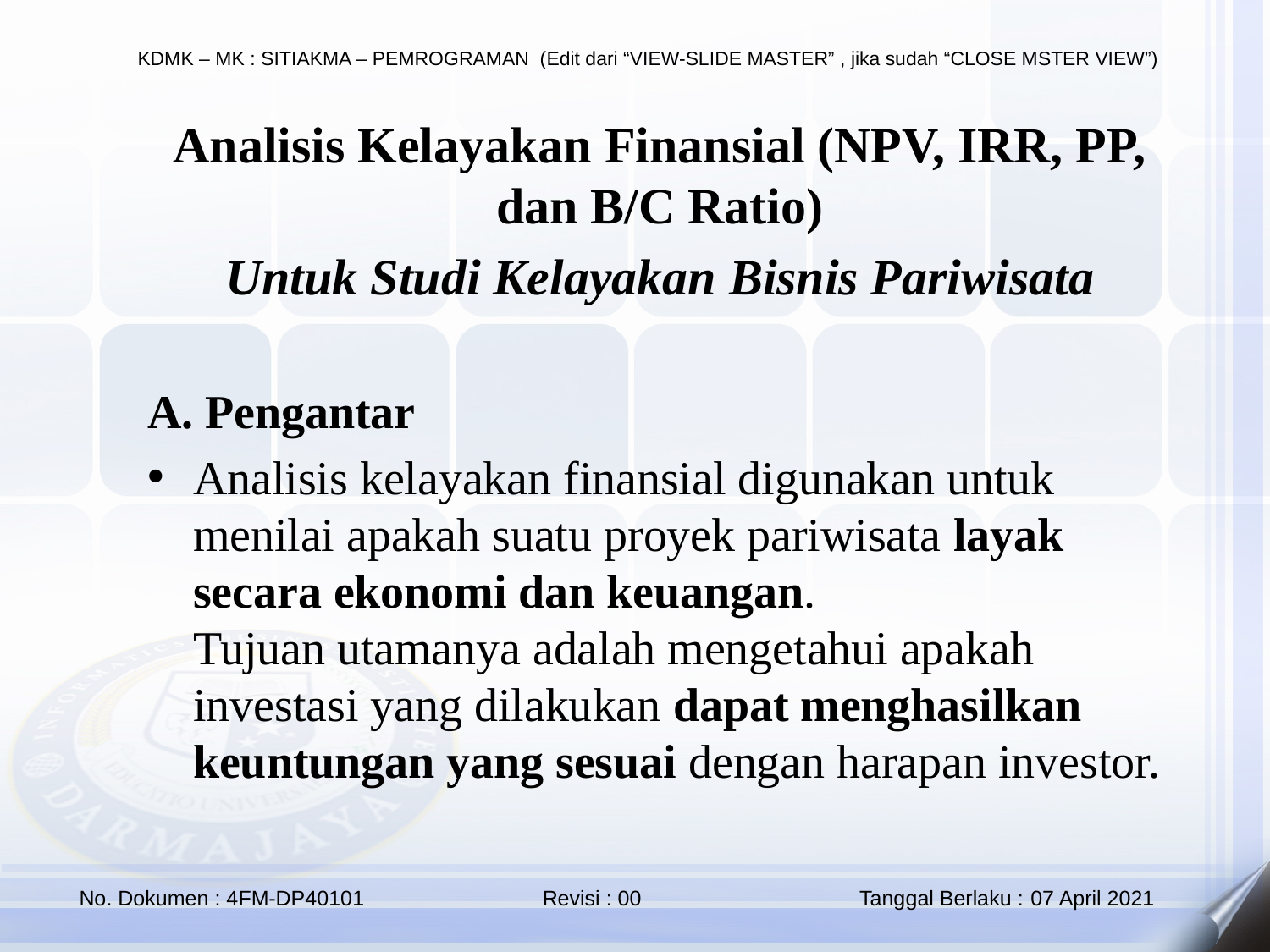

Analisis Kelayakan Finansial (NPV, IRR, PP, dan B/C Ratio)
Untuk Studi Kelayakan Bisnis Pariwisata

A. Pengantar
Analisis kelayakan finansial digunakan untuk menilai apakah suatu proyek pariwisata layak secara ekonomi dan keuangan.
Tujuan utamanya adalah mengetahui apakah investasi yang dilakukan dapat menghasilkan keuntungan yang sesuai dengan harapan investor.